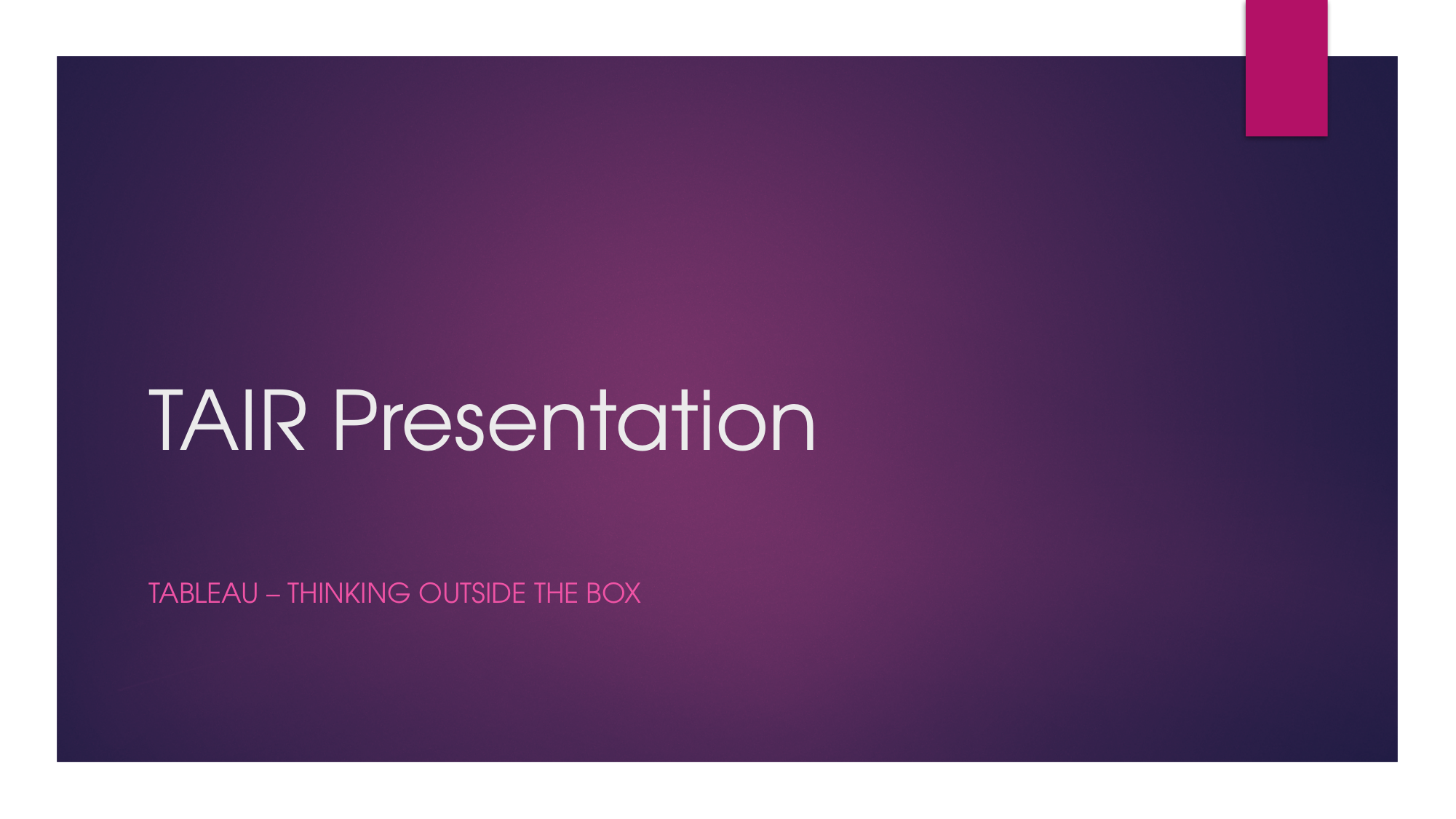

# TAIR Presentation
Tableau – thinking outside the box